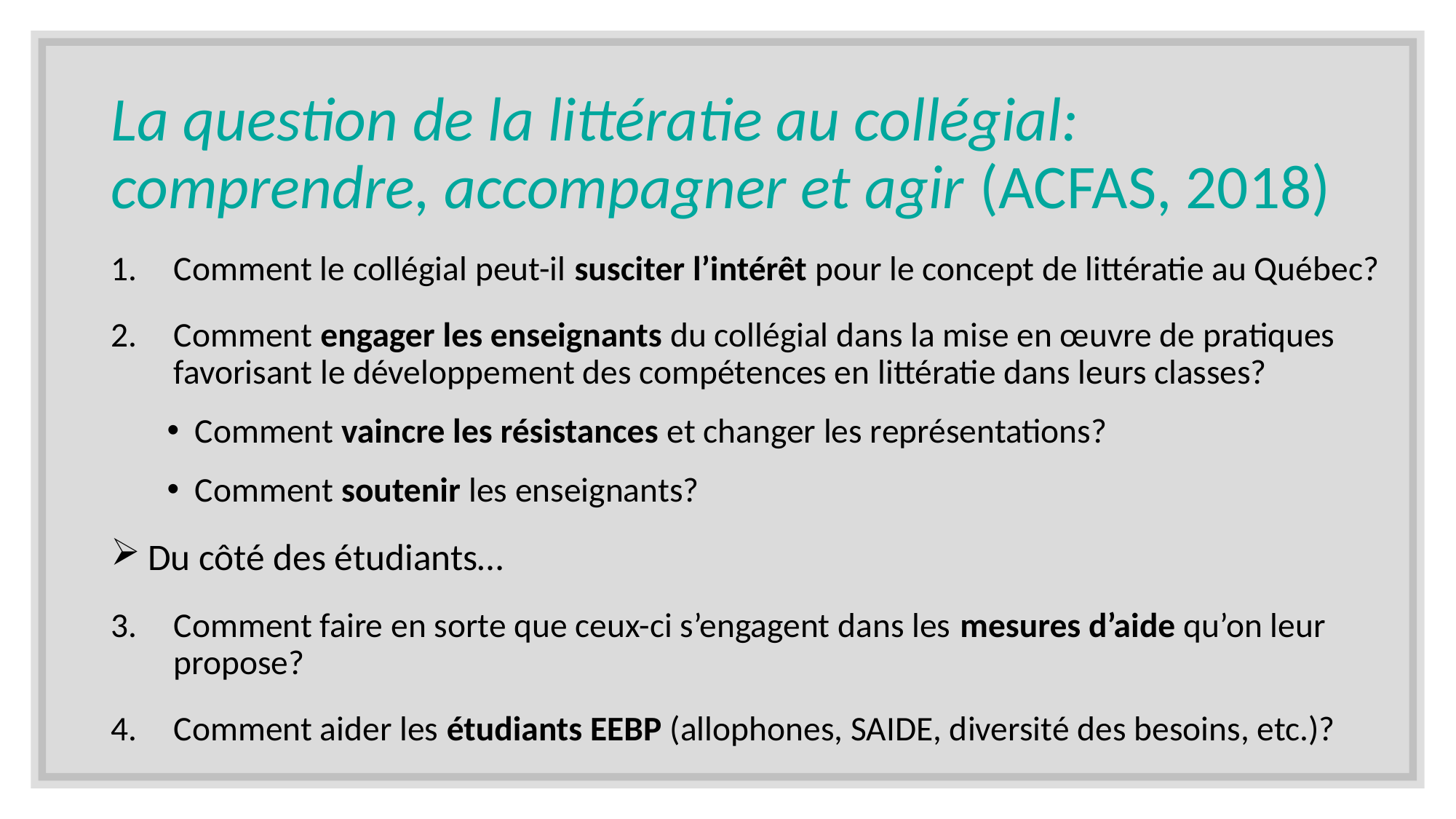

# La question de la littératie au collégial: comprendre, accompagner et agir (ACFAS, 2018)
Comment le collégial peut-il susciter l’intérêt pour le concept de littératie au Québec?
Comment engager les enseignants du collégial dans la mise en œuvre de pratiques favorisant le développement des compétences en littératie dans leurs classes?
Comment vaincre les résistances et changer les représentations?
Comment soutenir les enseignants?
 Du côté des étudiants…
Comment faire en sorte que ceux-ci s’engagent dans les mesures d’aide qu’on leur propose?
Comment aider les étudiants EEBP (allophones, SAIDE, diversité des besoins, etc.)?